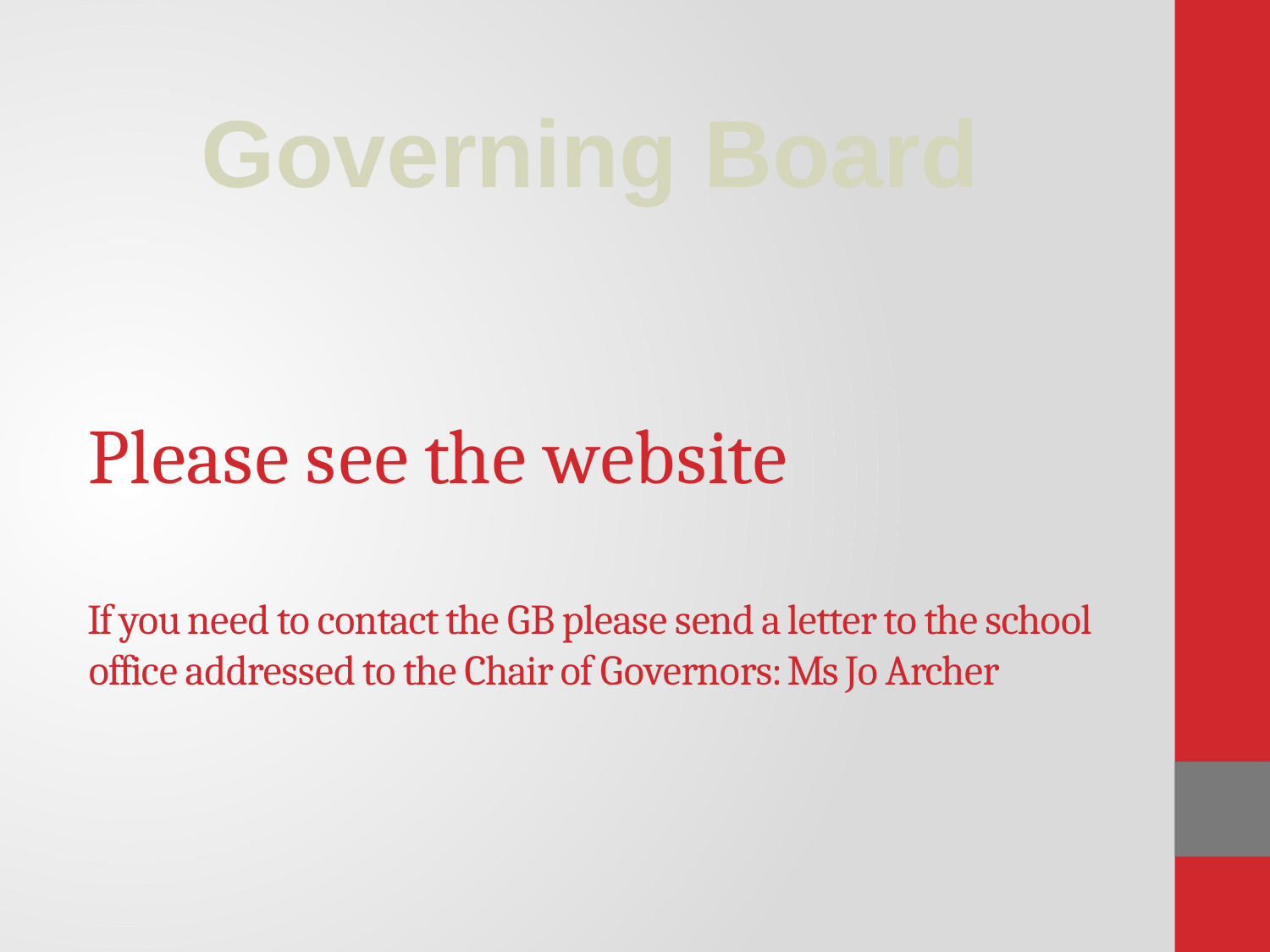

Governing Board
# Please see the website If you need to contact the GB please send a letter to the school office addressed to the Chair of Governors: Ms Jo Archer